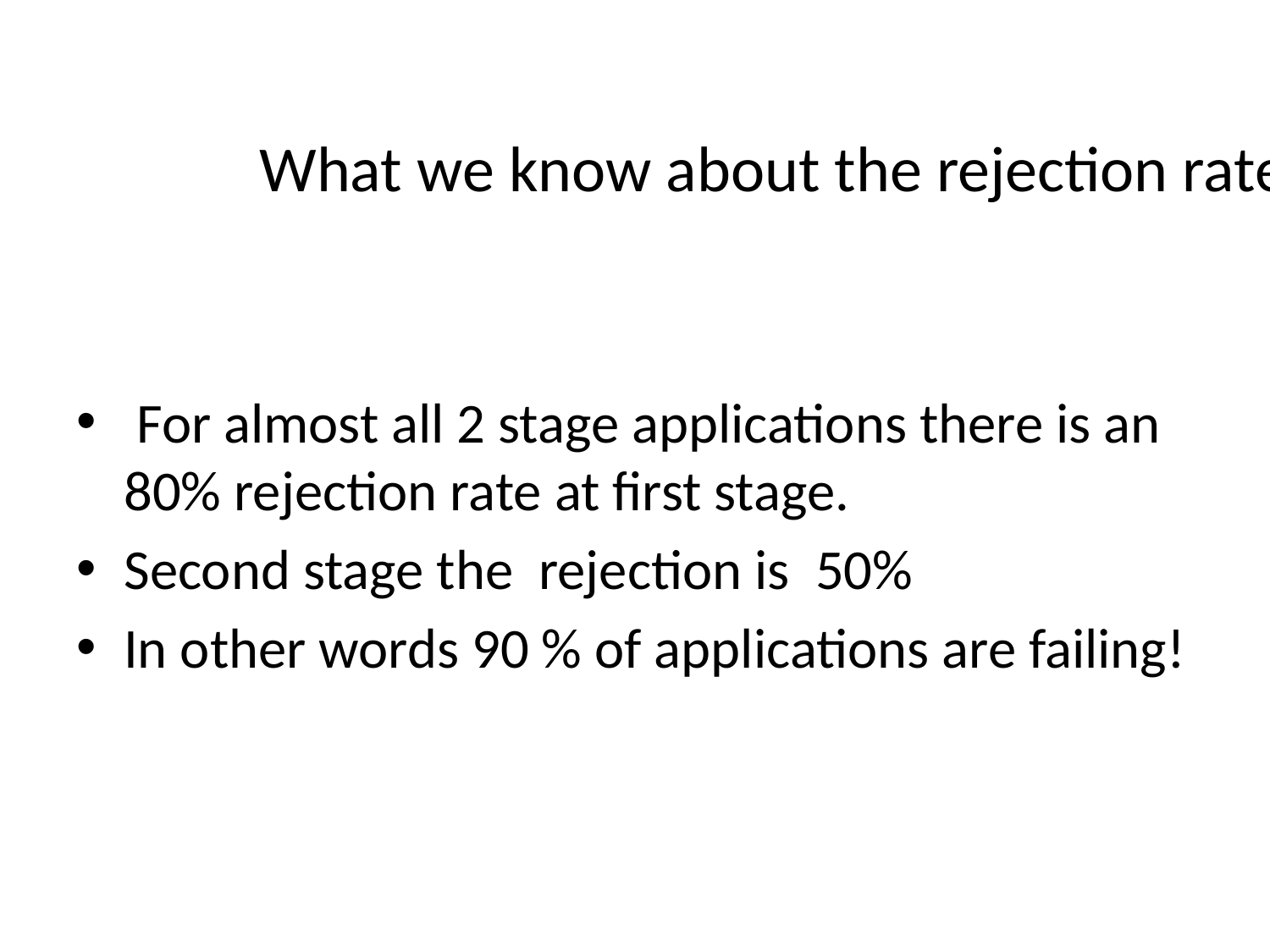

# What we know about the rejection rates

 For almost all 2 stage applications there is an   80% rejection rate at first stage.
Second stage the  rejection is  50%
In other words 90 % of applications are failing!